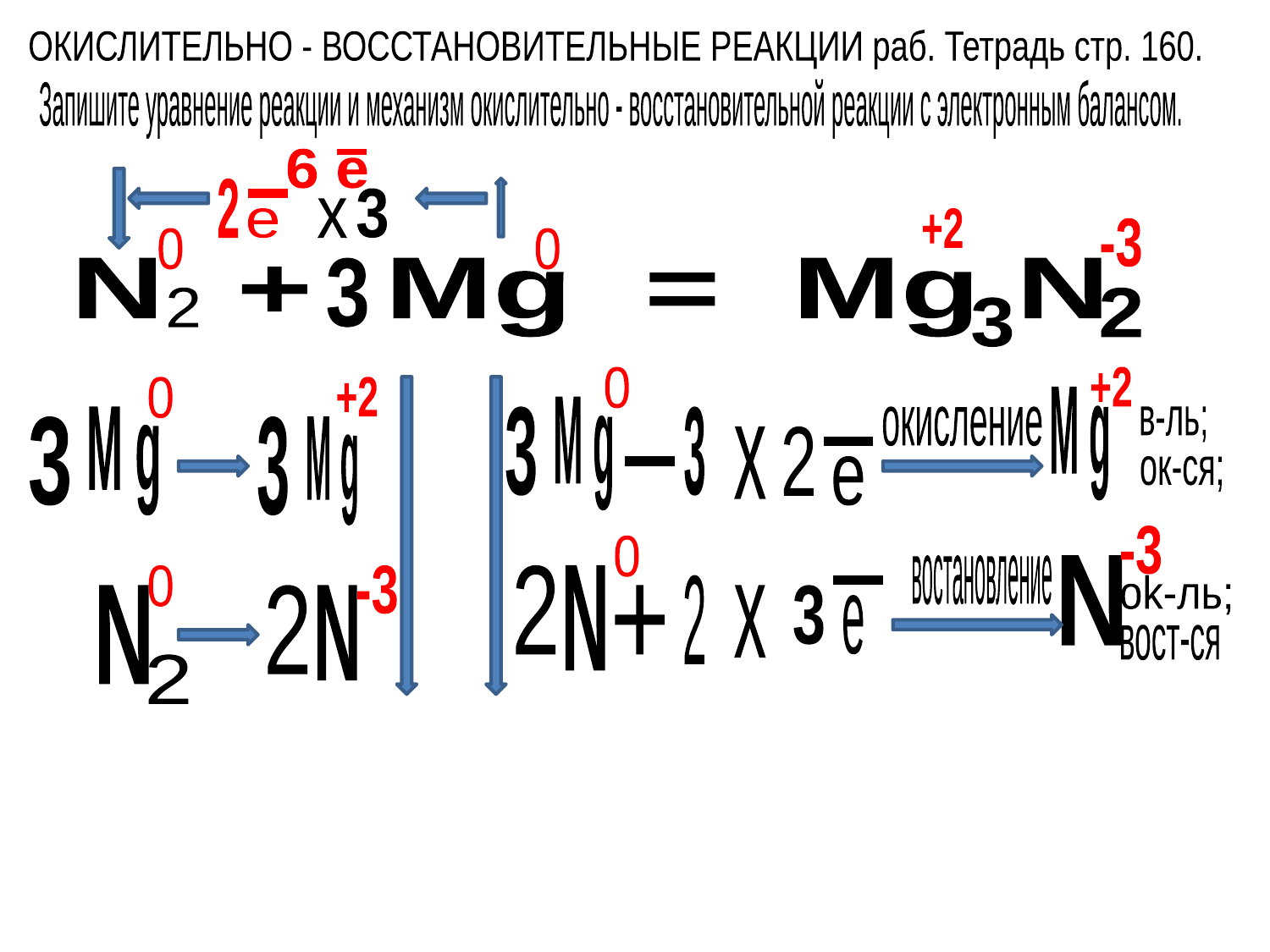

ОКИСЛИТЕЛЬНО - ВОССТАНОВИТЕЛЬНЫЕ РЕАКЦИИ раб. Тетрадь стр. 160.
Запишите уравнение реакции и механизм окислительно - восстановительной реакции с электронным балансом.
6 е
-

2

-
3

х
е
+2
-3
0
0
N  +  Mg  =  Mg N
3
2
2
3
0
+2
0
+2

М g
М g
М g
3
3
окисление
в-ль;
3
3
М g
х
2
-

-
е

ок-ся;
-3
0
востановление
N
0
-3
2
N
2
-
ok-ль;
N
2
N
+
х
3
е

вост-ся
2